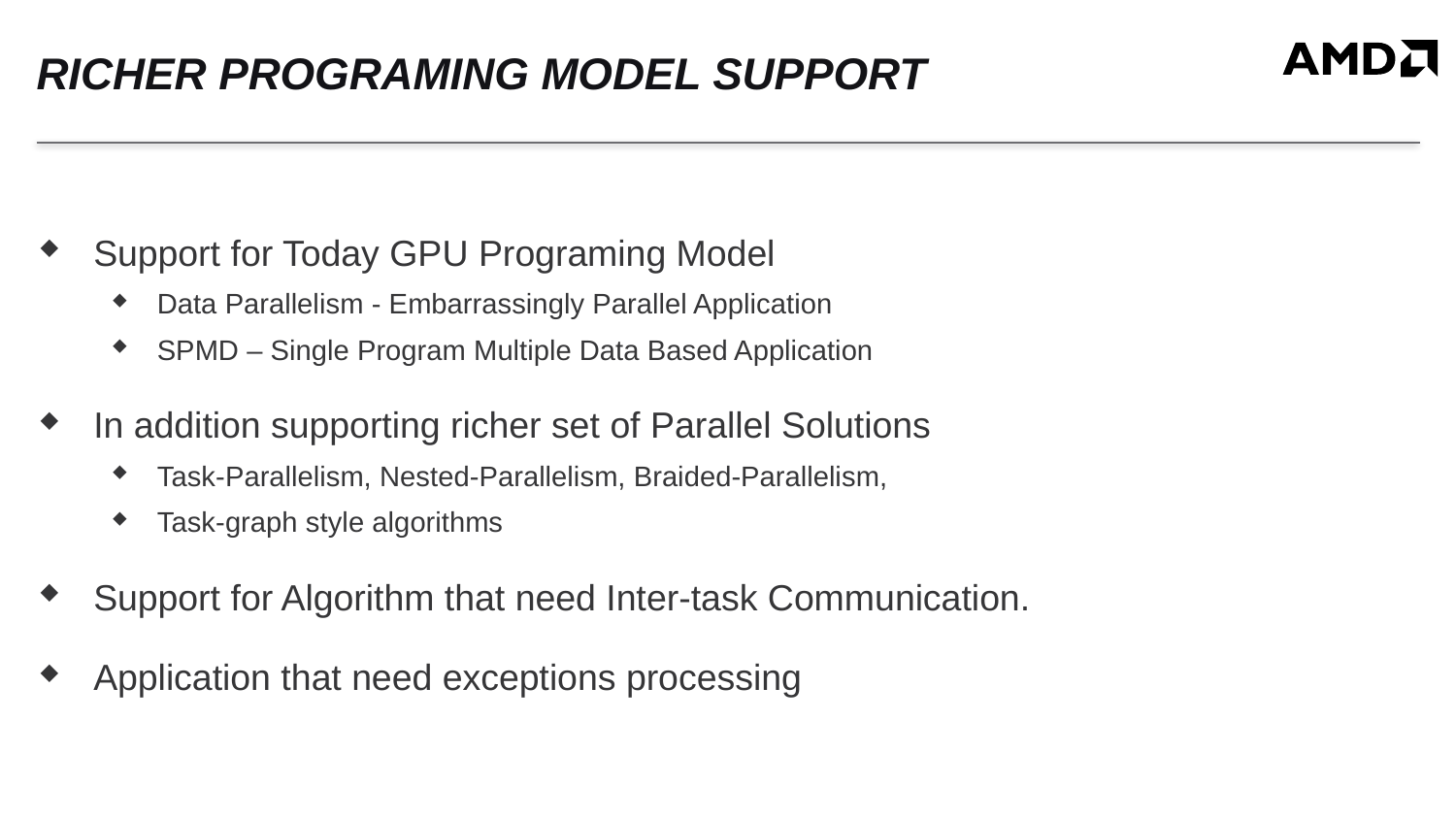

# Richer Programing Model Support

Support for Today GPU Programing Model
Data Parallelism - Embarrassingly Parallel Application
SPMD – Single Program Multiple Data Based Application
In addition supporting richer set of Parallel Solutions
Task-Parallelism, Nested-Parallelism, Braided-Parallelism,
Task-graph style algorithms
Support for Algorithm that need Inter-task Communication.
Application that need exceptions processing